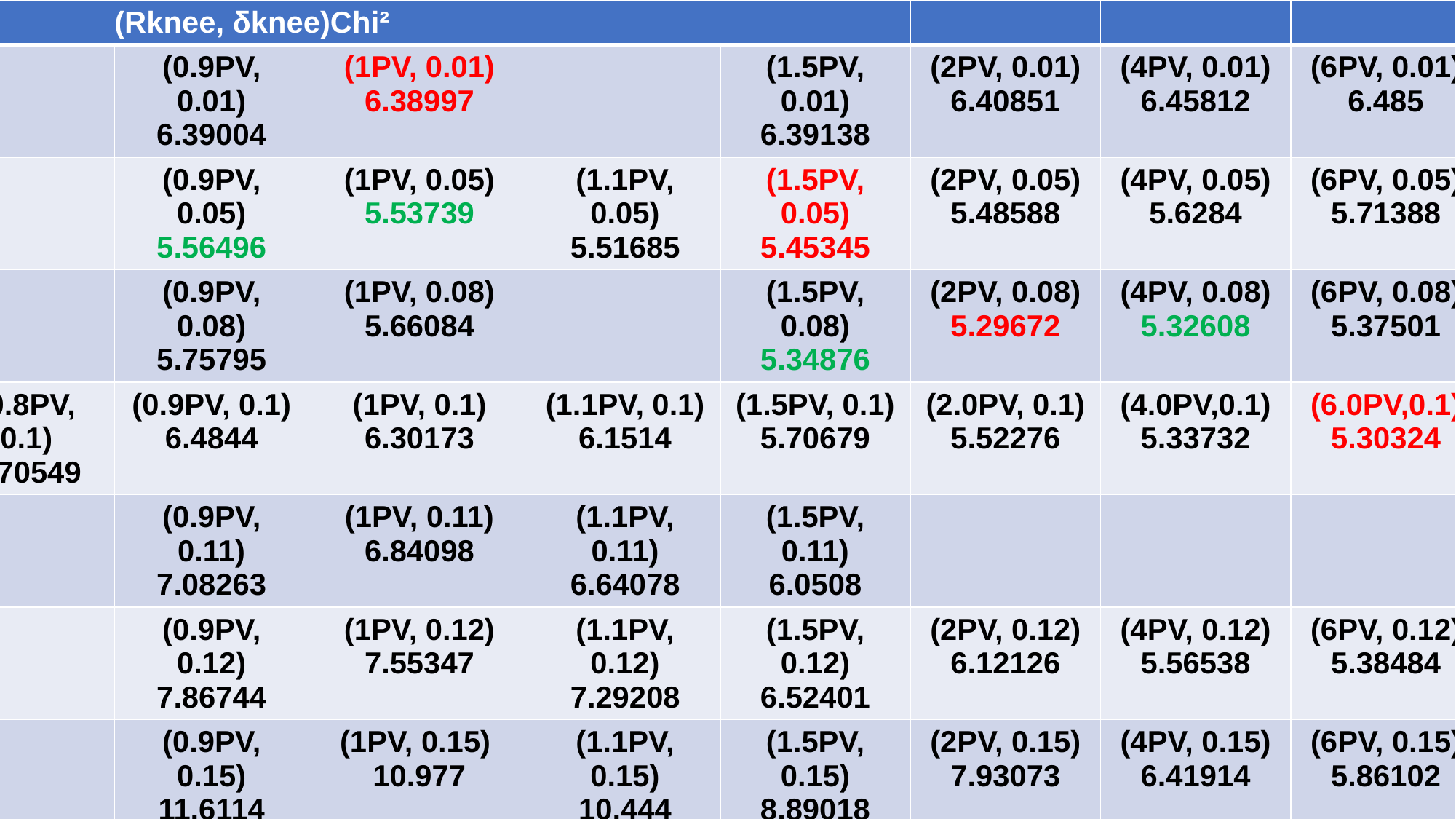

| (Rknee, δknee)Chi² |  |  |  |  |  |  |  |  |  |  |  |
| --- | --- | --- | --- | --- | --- | --- | --- | --- | --- | --- | --- |
| (0.5PV, 0.01) 6.4313 | (0.7PV, 0.01) 6.4014 |  | (0.9PV, 0.01) 6.39004 | (1PV, 0.01) 6.38997 |  | (1.5PV, 0.01) 6.39138 | (2PV, 0.01) 6.40851 | (4PV, 0.01) 6.45812 | (6PV, 0.01) 6.485 | (8PV, 0.01) 6.50342 | (10PV, 0.01) 6.51759 |
| (0.5PV, 0.05) 5.99914 | (0.7PV, 0.05) 5.70113 |  | (0.9PV, 0.05) 5.56496 | (1PV, 0.05) 5.53739 | (1.1PV, 0.05) 5.51685 | (1.5PV, 0.05) 5.45345 | (2PV, 0.05) 5.48588 | (4PV, 0.05) 5.6284 | (6PV, 0.05) 5.71388 | (8PV, 0.05) 5.7765 | (10PV, 0.05) 5.82711 |
| (0.5PV, 0.08) 6.86303 | (0.7PV, 0.08) 6.12435 |  | (0.9PV, 0.08) 5.75795 | (1PV, 0.08) 5.66084 |  | (1.5PV, 0.08) 5.34876 | (2PV, 0.08) 5.29672 | (4PV, 0.08) 5.32608 | (6PV, 0.08) 5.37501 | (8PV, 0.08) 5.42381 | (10PV, 0.08) 5.47048 |
| (0.5PV, 0.1) 8.32496 | (0.7PV, 0.1) 7.11135 | (0.8PV, 0.1) 6.70549 | (0.9PV, 0.1) 6.4844 | (1PV, 0.1) 6.30173 | (1.1PV, 0.1) 6.1514 | (1.5PV, 0.1) 5.70679 | (2.0PV, 0.1) 5.52276 | (4.0PV,0.1) 5.33732 | (6.0PV,0.1) 5.30324 | (8.0PV,0.1) 5.3096 | (10.0PV, 0.1) 5.33211 |
|  |  |  | (0.9PV, 0.11) 7.08263 | (1PV, 0.11) 6.84098 | (1.1PV, 0.11) 6.64078 | (1.5PV, 0.11) 6.0508 |  |  |  |  |  |
| (0.5PV, 0.12) 10.7754 | (0.7PV, 0.12) 8.87926 |  | (0.9PV, 0.12) 7.86744 | (1PV, 0.12) 7.55347 | (1.1PV, 0.12) 7.29208 | (1.5PV, 0.12) 6.52401 | (2PV, 0.12) 6.12126 | (4PV, 0.12) 5.56538 | (6PV, 0.12) 5.38484 | (8PV, 0.12) 5.31359 | (10PV, 0.12) 5.28955 |
| (0.5PV, 0.15) 17.0133 | (0.7PV,0.15) 13.5358 |  | (0.9PV, 0.15) 11.6114 | (1PV, 0.15) 10.977 | (1.1PV, 0.15) 10.444 | (1.5PV, 0.15) 8.89018 | (2PV, 0.15) 7.93073 | (4PV, 0.15) 6.41914 | (6PV, 0.15) 5.86102 | (8PV, 0.15) 5.58754 | (10PV, 0.15) 5.44002 |
2023/10/23
knee research
22